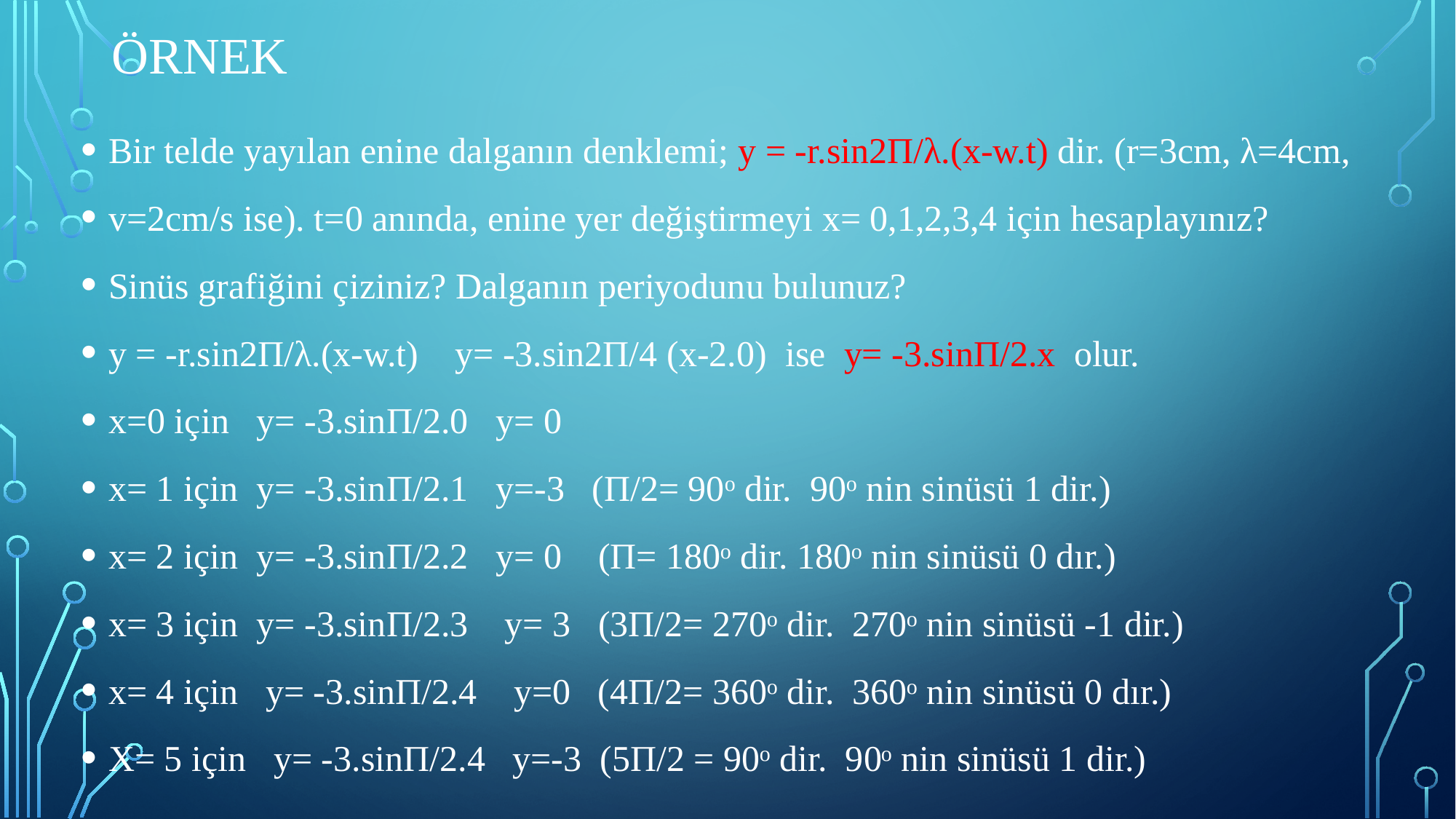

# örnek
Bir telde yayılan enine dalganın denklemi; y = -r.sin2П/λ.(x-w.t) dir. (r=3cm, λ=4cm,
v=2cm/s ise). t=0 anında, enine yer değiştirmeyi x= 0,1,2,3,4 için hesaplayınız?
Sinüs grafiğini çiziniz? Dalganın periyodunu bulunuz?
y = -r.sin2П/λ.(x-w.t)    y= -3.sin2П/4 (x-2.0)  ise  y= -3.sinП/2.x  olur.
x=0 için   y= -3.sinП/2.0   y= 0
x= 1 için  y= -3.sinП/2.1   y=-3   (П/2= 90ᵒ dir.  90ᵒ nin sinüsü 1 dir.)
x= 2 için  y= -3.sinП/2.2   y= 0    (П= 180ᵒ dir. 180ᵒ nin sinüsü 0 dır.)
x= 3 için  y= -3.sinП/2.3    y= 3   (3П/2= 270ᵒ dir.  270ᵒ nin sinüsü -1 dir.)
x= 4 için   y= -3.sinП/2.4    y=0   (4П/2= 360ᵒ dir.  360ᵒ nin sinüsü 0 dır.)
X= 5 için   y= -3.sinП/2.4   y=-3  (5П/2 = 90ᵒ dir.  90ᵒ nin sinüsü 1 dir.)